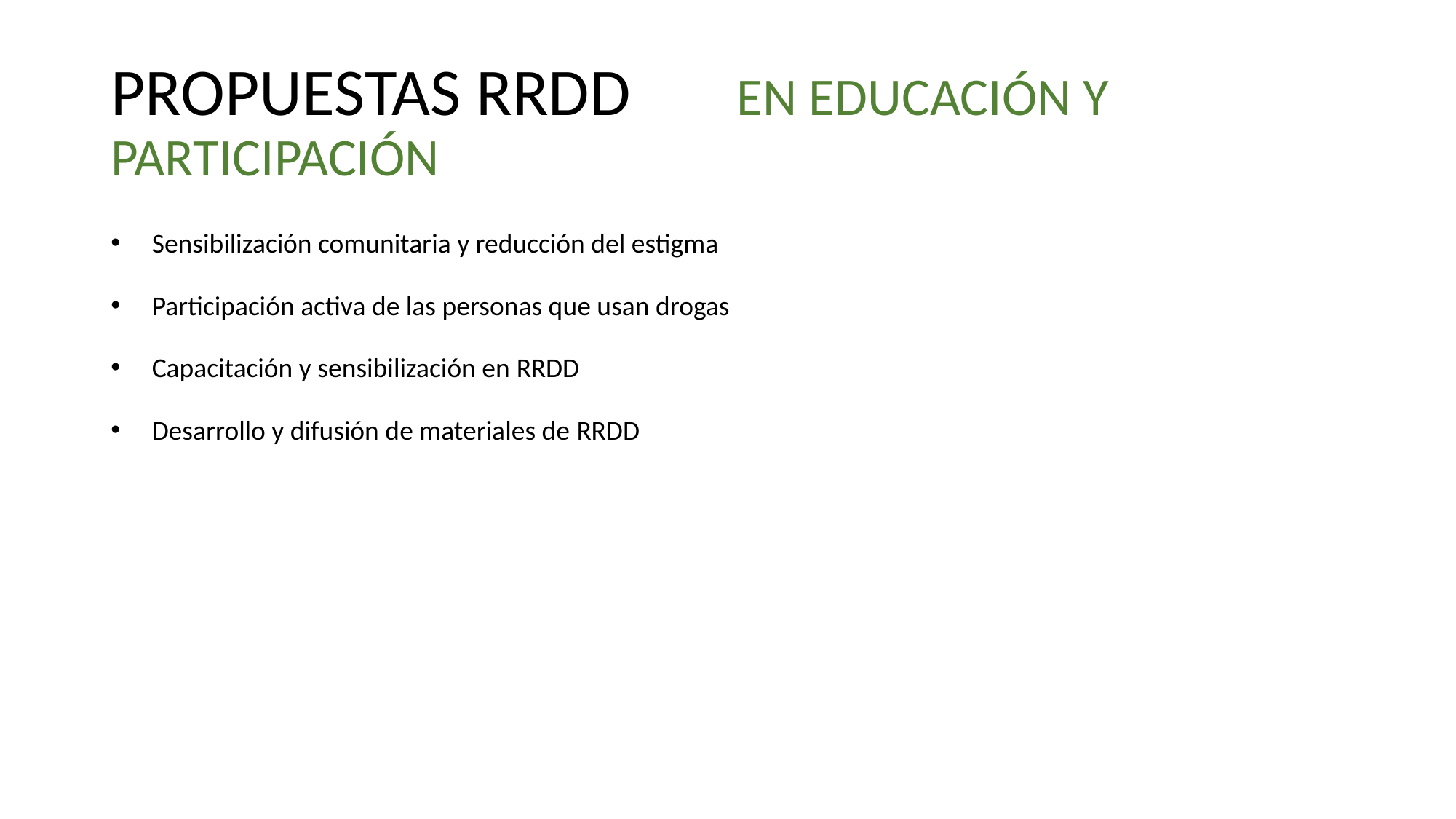

# PROPUESTAS RRDD       EN EDUCACIÓN Y PARTICIPACIÓN
Sensibilización comunitaria y reducción del estigma
Participación activa de las personas que usan drogas
Capacitación y sensibilización en RRDD
Desarrollo y difusión de materiales de RRDD